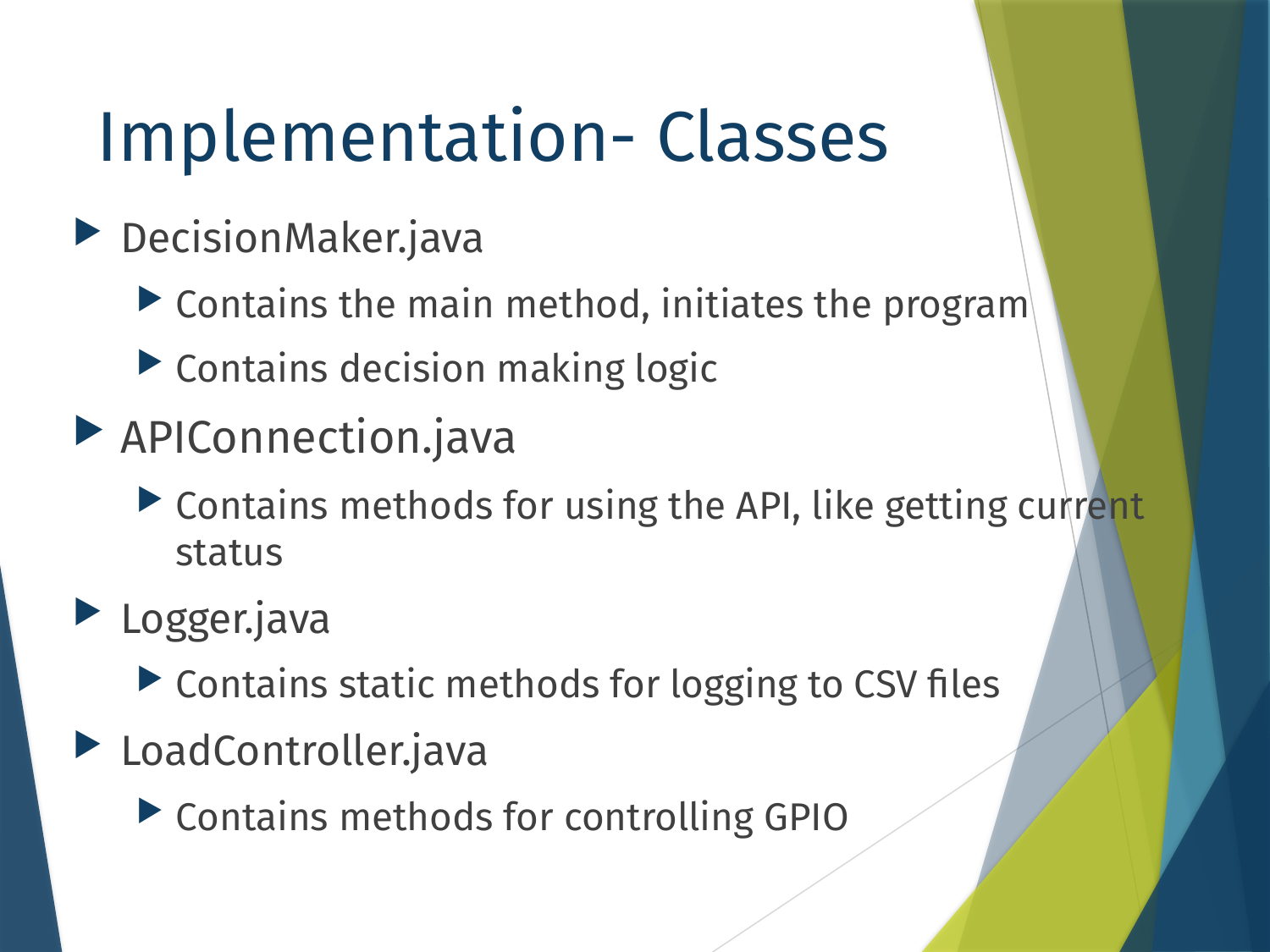

# Implementation- Classes
DecisionMaker.java
Contains the main method, initiates the program
Contains decision making logic
APIConnection.java
Contains methods for using the API, like getting current status
Logger.java
Contains static methods for logging to CSV files
LoadController.java
Contains methods for controlling GPIO